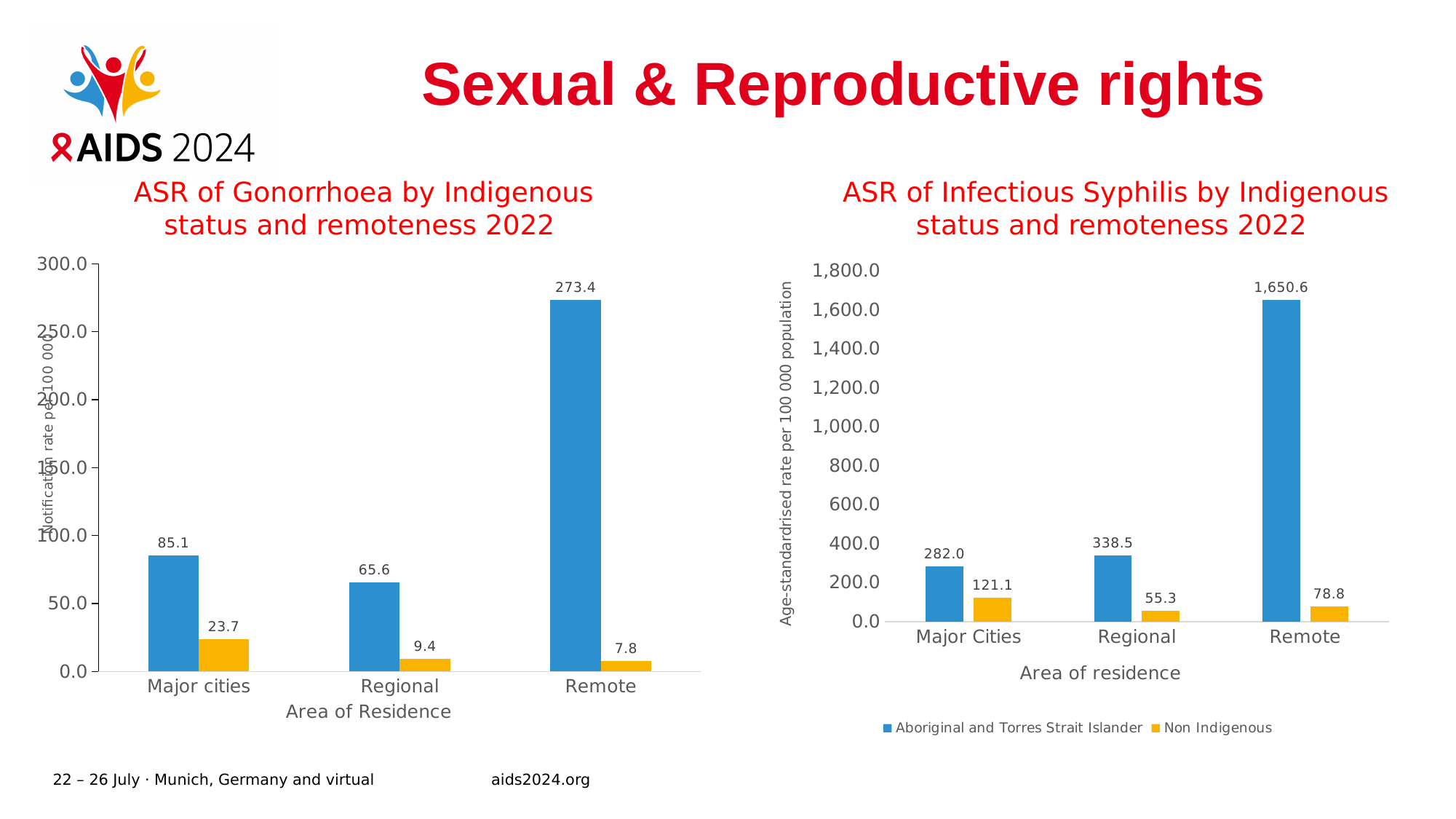

# Sexual & Reproductive rights
ASR of Gonorrhoea by Indigenous status and remoteness 2022
ASR of Infectious Syphilis by Indigenous status and remoteness 2022

### Chart

| Category | Aboriginal and Torres Strait Islander  | Non-Indigenous |
|---|---|---|
| Major cities | 85.138786 | 23.684483 |
| Regional | 65.557365 | 9.394186 |
| Remote | 273.3826 | 7.802835 |

### Chart

| Category | Aboriginal and Torres Strait Islander | Non Indigenous |
|---|---|---|
| Major Cities | 282.01215 | 121.14398 |
| Regional | 338.51544 | 55.345413 |
| Remote | 1650.6099 | 78.795654 |